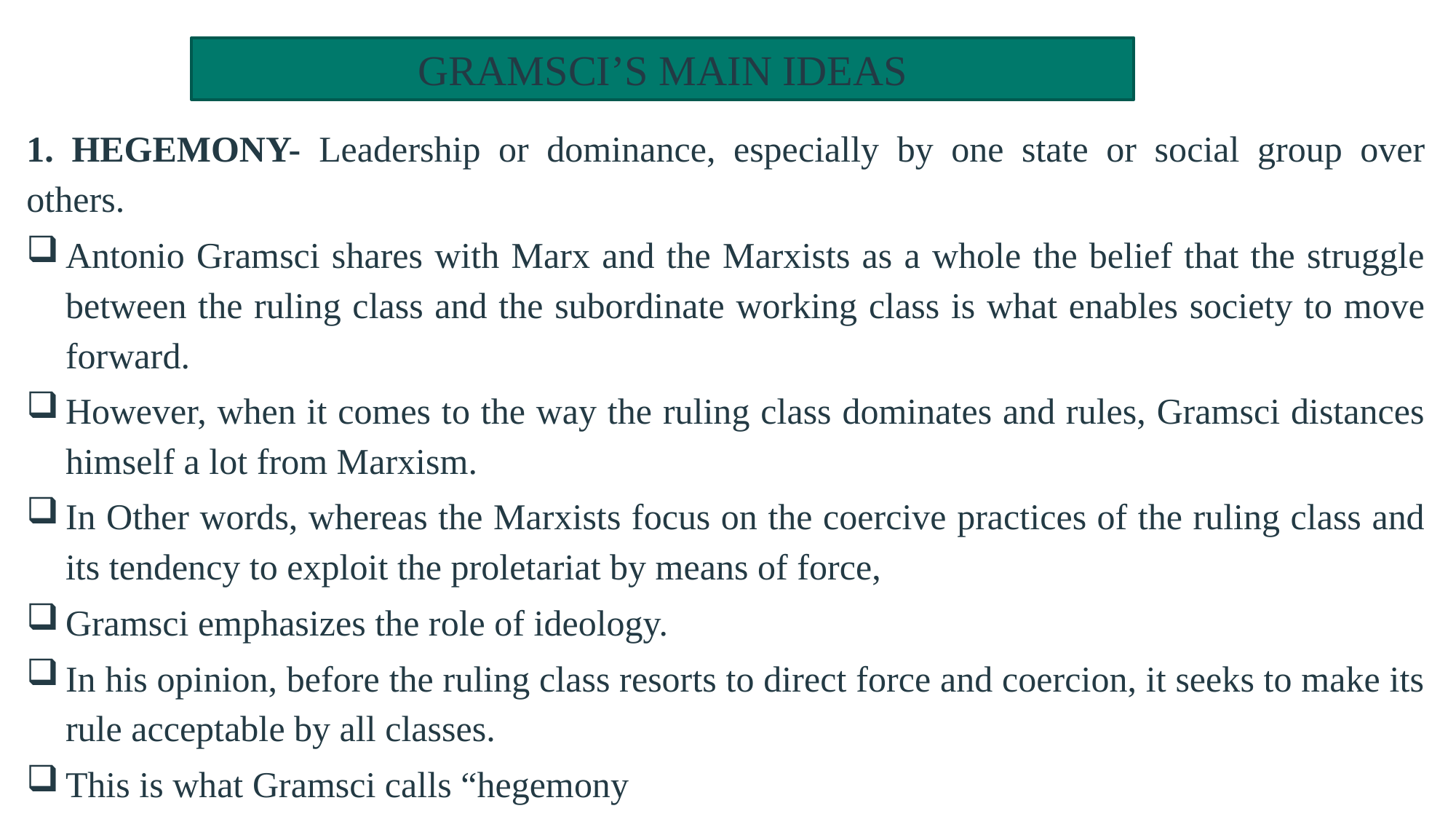

GRAMSCI’S MAIN IDEAS
1. HEGEMONY- Leadership or dominance, especially by one state or social group over others.
Antonio Gramsci shares with Marx and the Marxists as a whole the belief that the struggle between the ruling class and the subordinate working class is what enables society to move forward.
However, when it comes to the way the ruling class dominates and rules, Gramsci distances himself a lot from Marxism.
In Other words, whereas the Marxists focus on the coercive practices of the ruling class and its tendency to exploit the proletariat by means of force,
Gramsci emphasizes the role of ideology.
In his opinion, before the ruling class resorts to direct force and coercion, it seeks to make its rule acceptable by all classes.
This is what Gramsci calls “hegemony